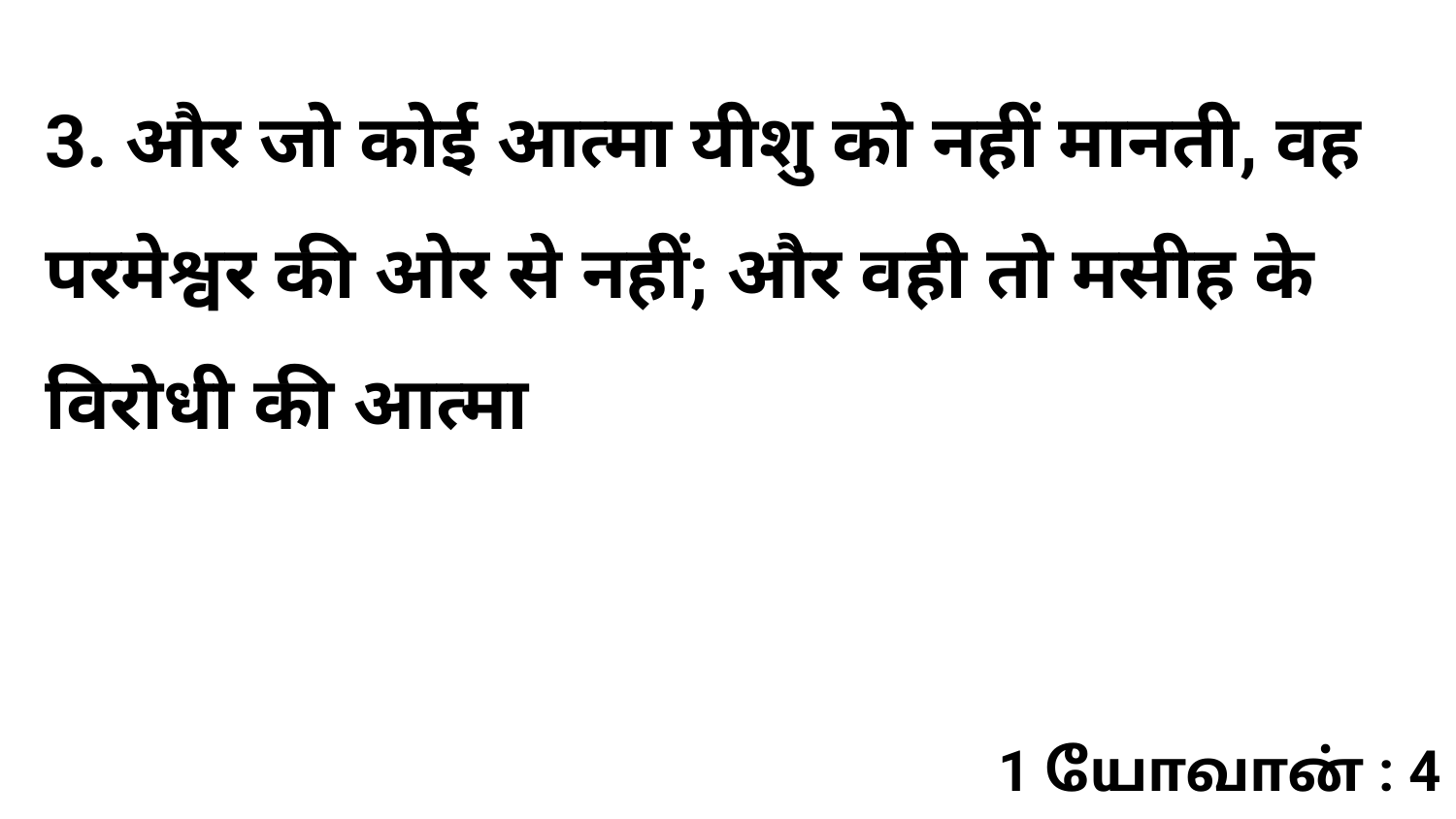

3. और जो कोई आत्मा यीशु को नहीं मानती, वह परमेश्वर की ओर से नहीं; और वही तो मसीह के विरोधी की आत्मा
1 யோவான் : 4